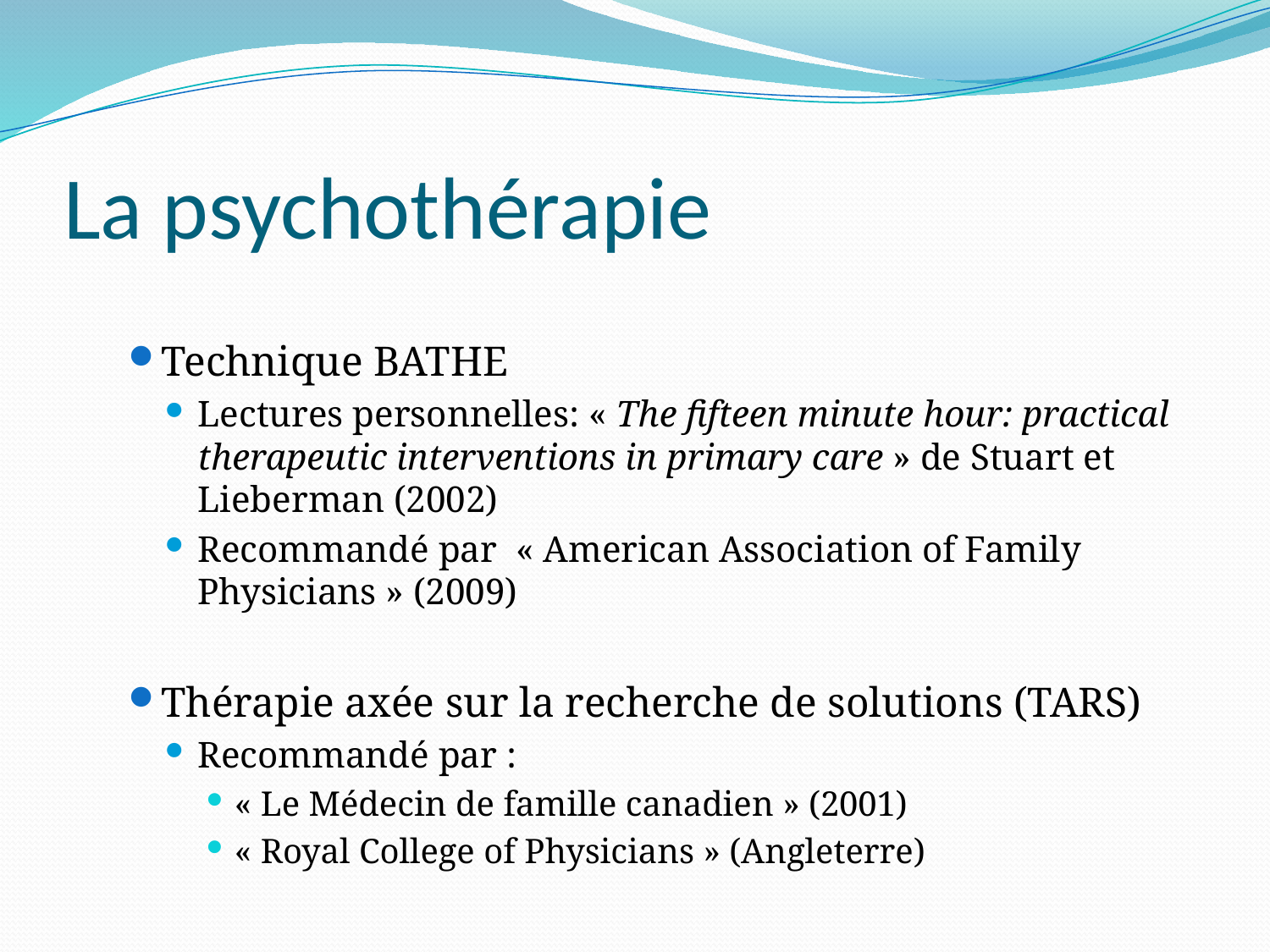

# La psychothérapie

Technique BATHE
Lectures personnelles: « The fifteen minute hour: practical therapeutic interventions in primary care » de Stuart et Lieberman (2002)
Recommandé par  « American Association of Family Physicians » (2009)

Thérapie axée sur la recherche de solutions (TARS)
Recommandé par :
« Le Médecin de famille canadien » (2001)
« Royal College of Physicians » (Angleterre)